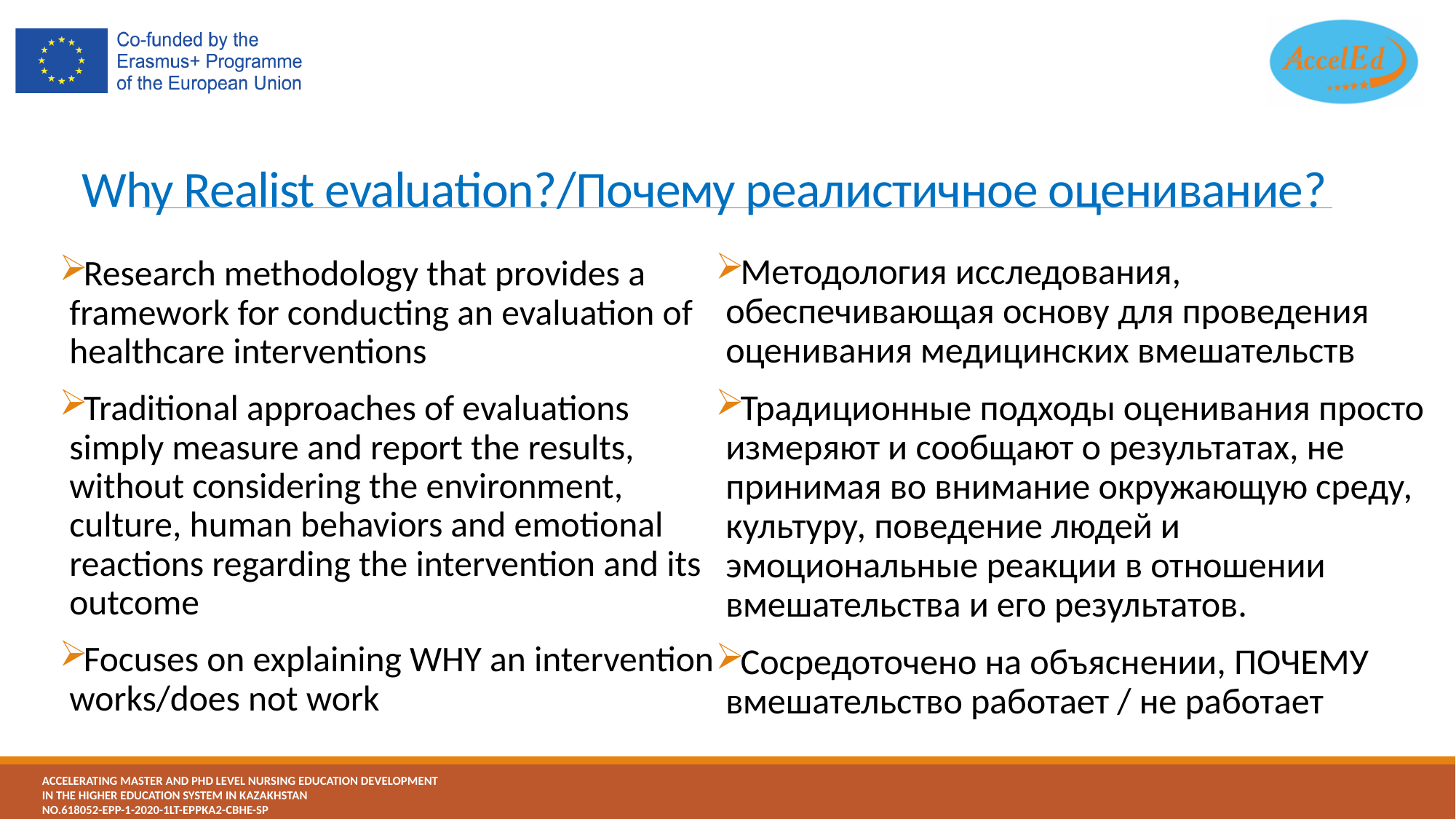

# Why Realist evaluation?/Почему реалистичное оценивание?
Методология исследования, обеспечивающая основу для проведения оценивания медицинских вмешательств
Традиционные подходы оценивания просто измеряют и сообщают о результатах, не принимая во внимание окружающую среду, культуру, поведение людей и эмоциональные реакции в отношении вмешательства и его результатов.
Сосредоточено на объяснении, ПОЧЕМУ вмешательство работает / не работает
Research methodology that provides a framework for conducting an evaluation of healthcare interventions
Traditional approaches of evaluations simply measure and report the results, without considering the environment, culture, human behaviors and emotional reactions regarding the intervention and its outcome
Focuses on explaining WHY an intervention works/does not work